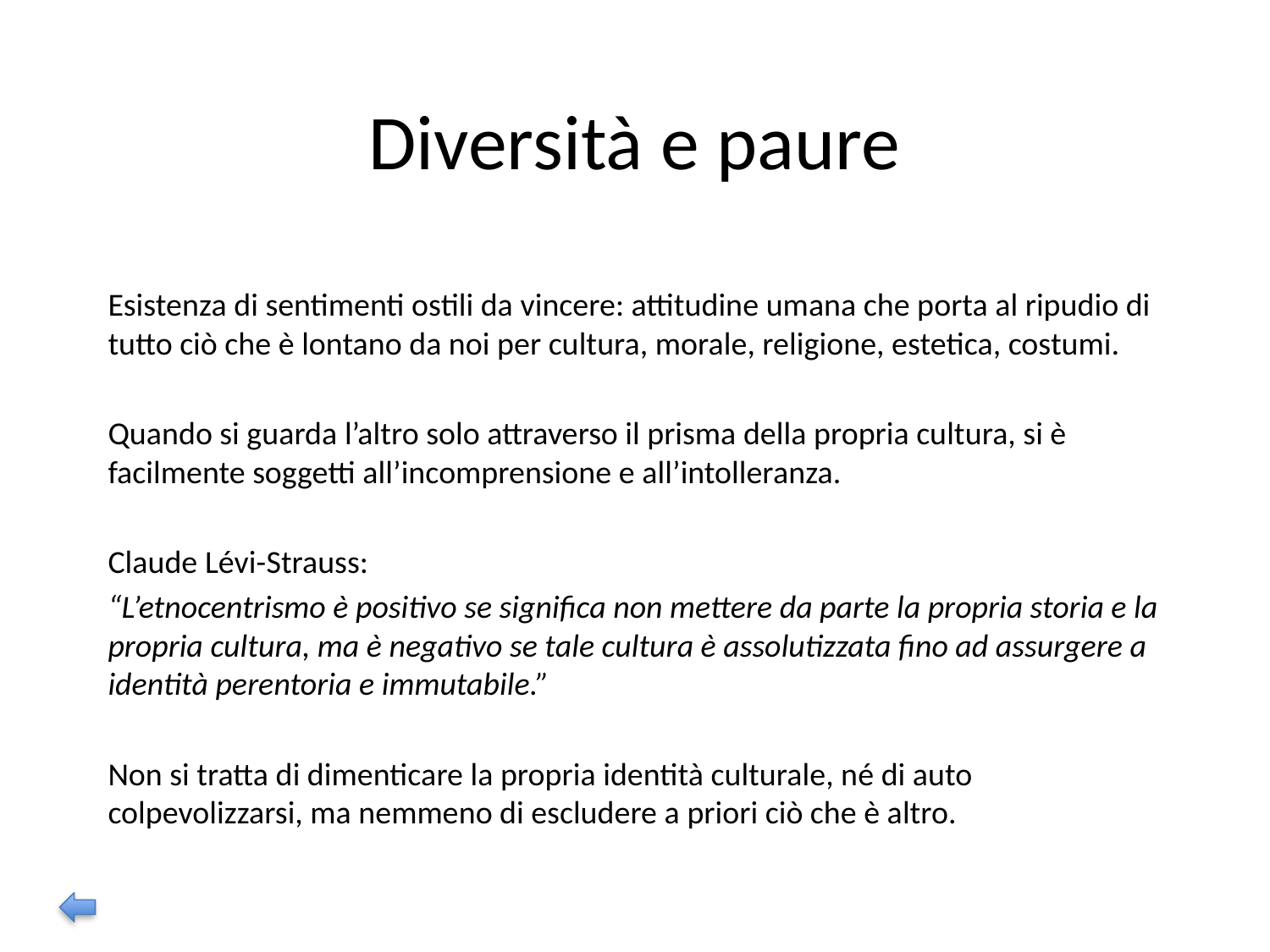

# Diversità e paure
Esistenza di sentimenti ostili da vincere: attitudine umana che porta al ripudio di tutto ciò che è lontano da noi per cultura, morale, religione, estetica, costumi.

Quando si guarda l’altro solo attraverso il prisma della propria cultura, si è facilmente soggetti all’incomprensione e all’intolleranza.

Claude Lévi-Strauss:
“L’etnocentrismo è positivo se significa non mettere da parte la propria storia e la propria cultura, ma è negativo se tale cultura è assolutizzata fino ad assurgere a identità perentoria e immutabile.”

Non si tratta di dimenticare la propria identità culturale, né di auto colpevolizzarsi, ma nemmeno di escludere a priori ciò che è altro.